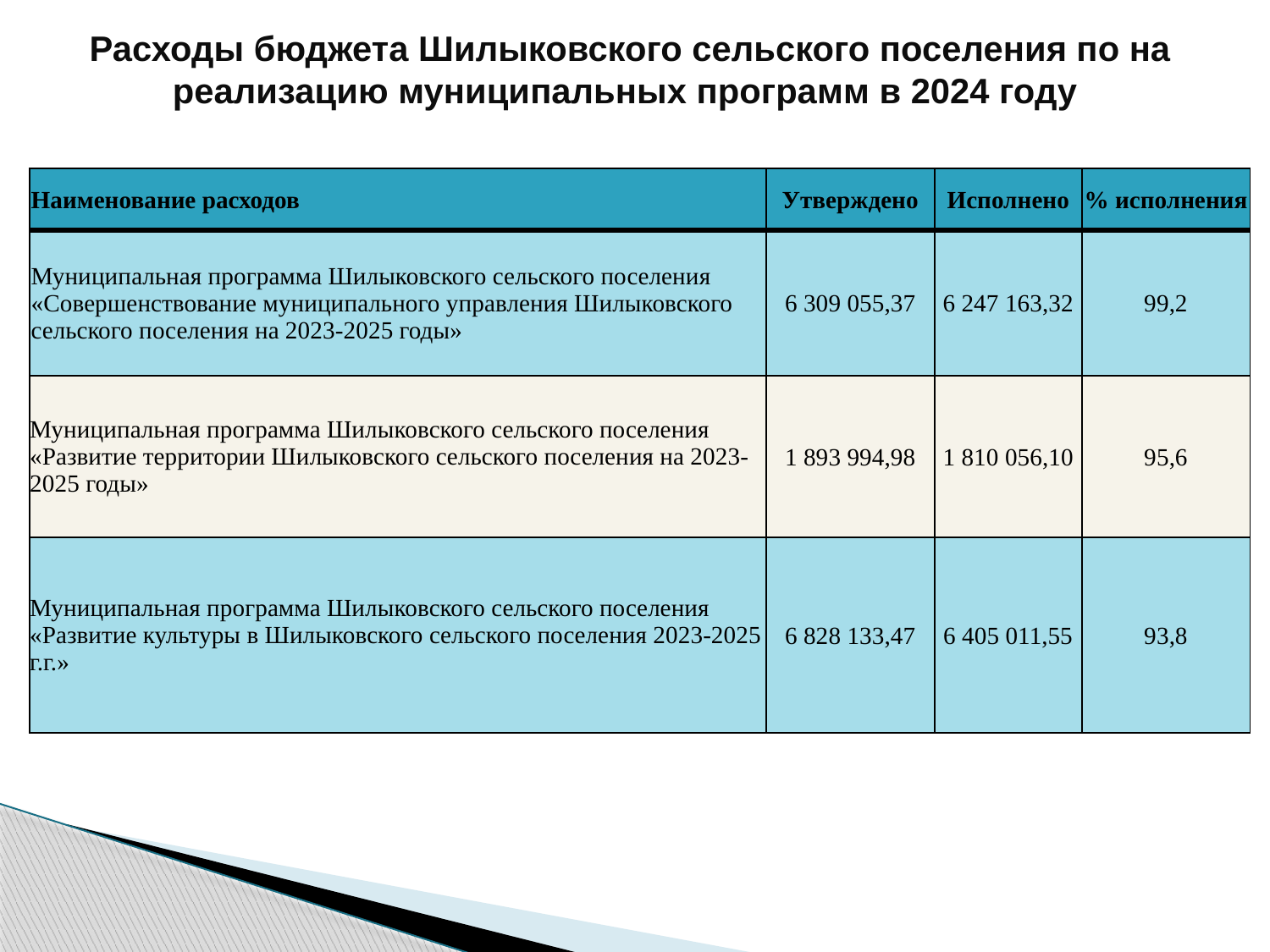

Расходы бюджета Шилыковского сельского поселения по на реализацию муниципальных программ в 2024 году
| Наименование расходов | Утверждено | Исполнено | % исполнения |
| --- | --- | --- | --- |
| Муниципальная программа Шилыковского сельского поселения «Совершенствование муниципального управления Шилыковского сельского поселения на 2023-2025 годы» | 6 309 055,37 | 6 247 163,32 | 99,2 |
| Муниципальная программа Шилыковского сельского поселения «Развитие территории Шилыковского сельского поселения на 2023-2025 годы» | 1 893 994,98 | 1 810 056,10 | 95,6 |
| Муниципальная программа Шилыковского сельского поселения «Развитие культуры в Шилыковского сельского поселения 2023-2025 г.г.» | 6 828 133,47 | 6 405 011,55 | 93,8 |